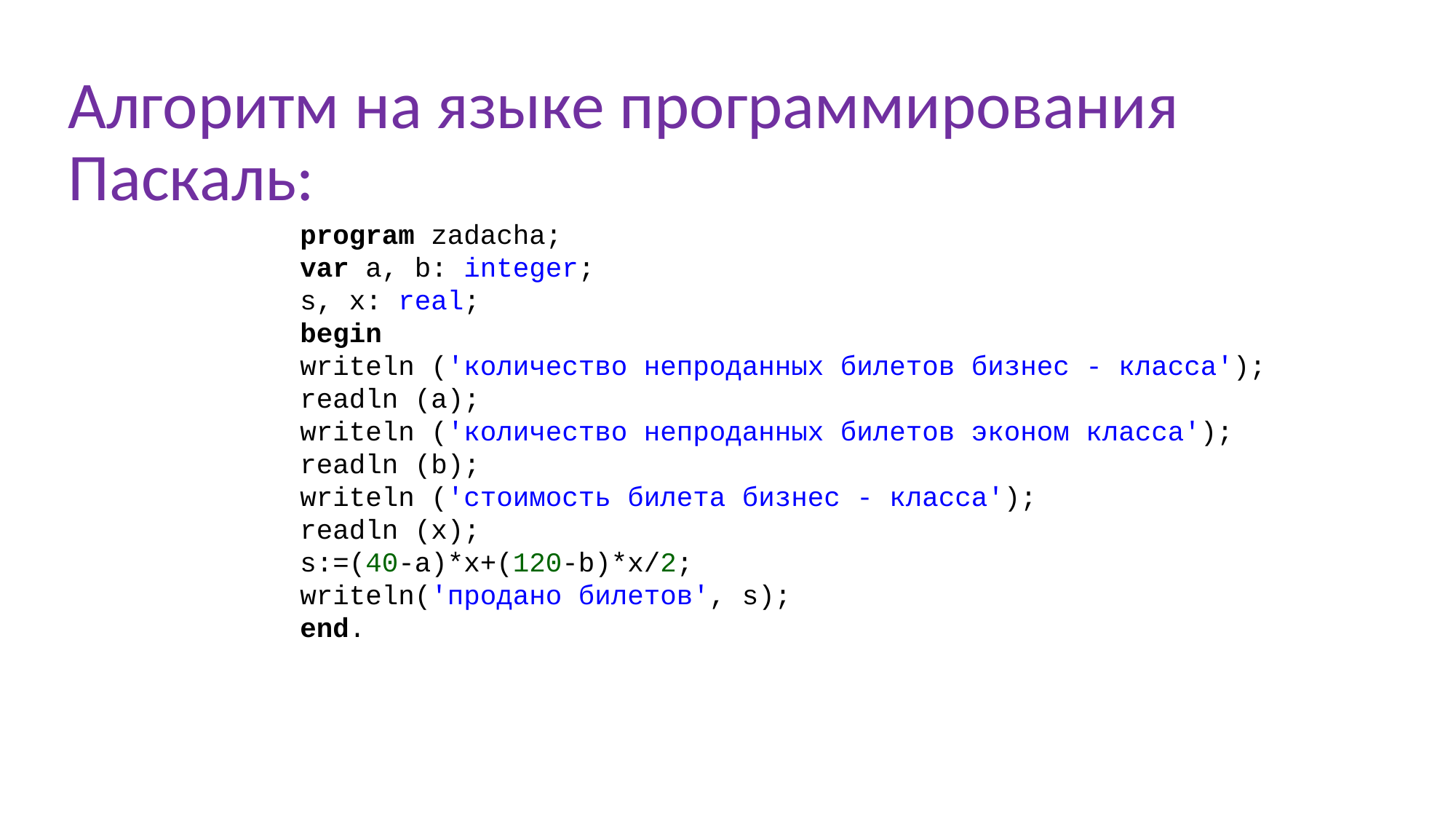

Алгоритм на языке программирования Паскаль:
program zadacha;
var a, b: integer;
s, x: real;
begin
writeln ('количество непроданных билетов бизнес - класса');
readln (a);
writeln ('количество непроданных билетов эконом класса');
readln (b);
writeln ('стоимость билета бизнес - класса');
readln (x);
s:=(40-a)*x+(120-b)*x/2;
writeln('продано билетов', s);
end.